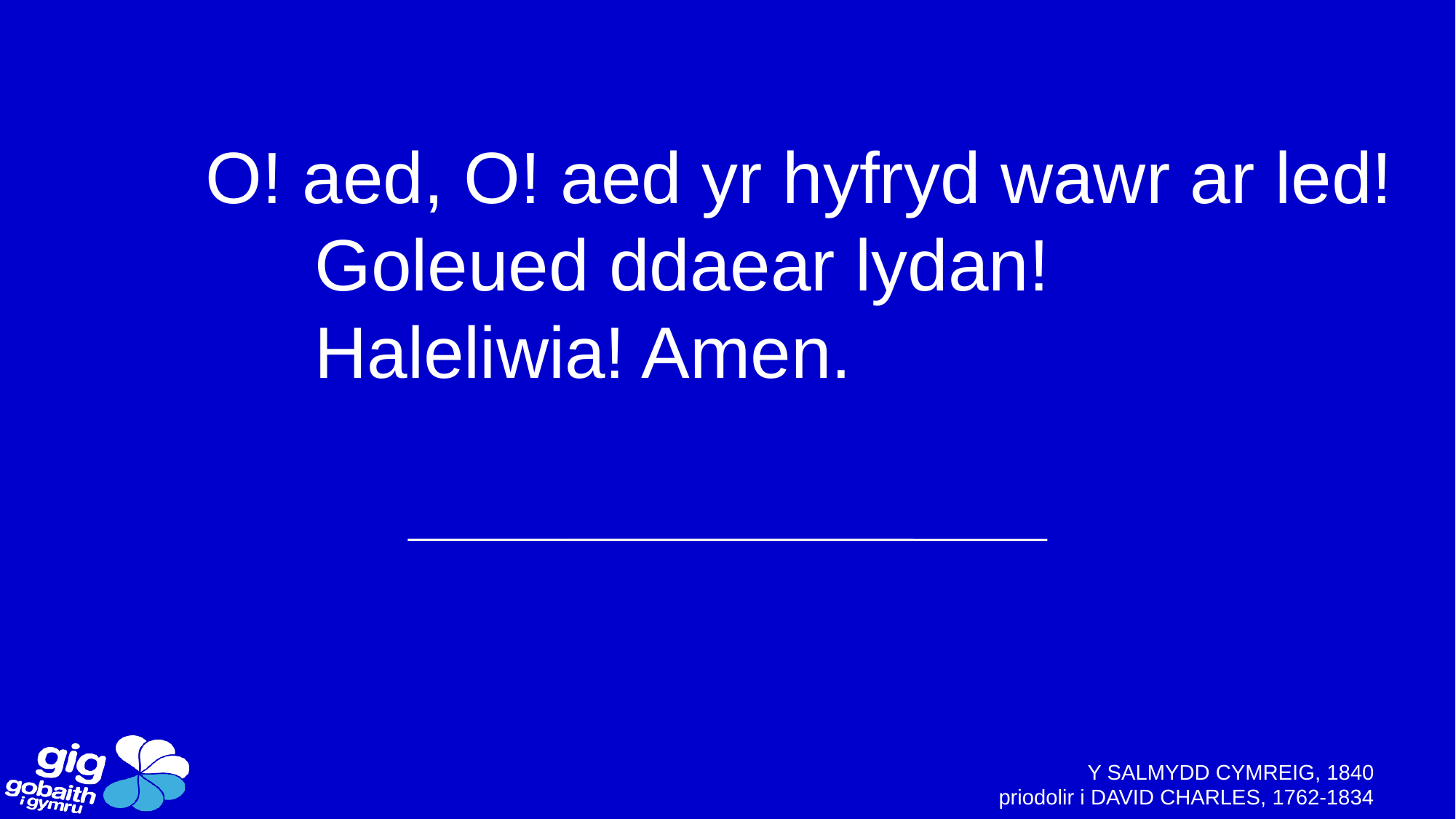

O! aed, O! aed yr hyfryd wawr ar led!
	Goleued ddaear lydan!
	Haleliwia! Amen.
Y SALMYDD CYMREIG, 1840
priodolir i DAVID CHARLES, 1762-1834